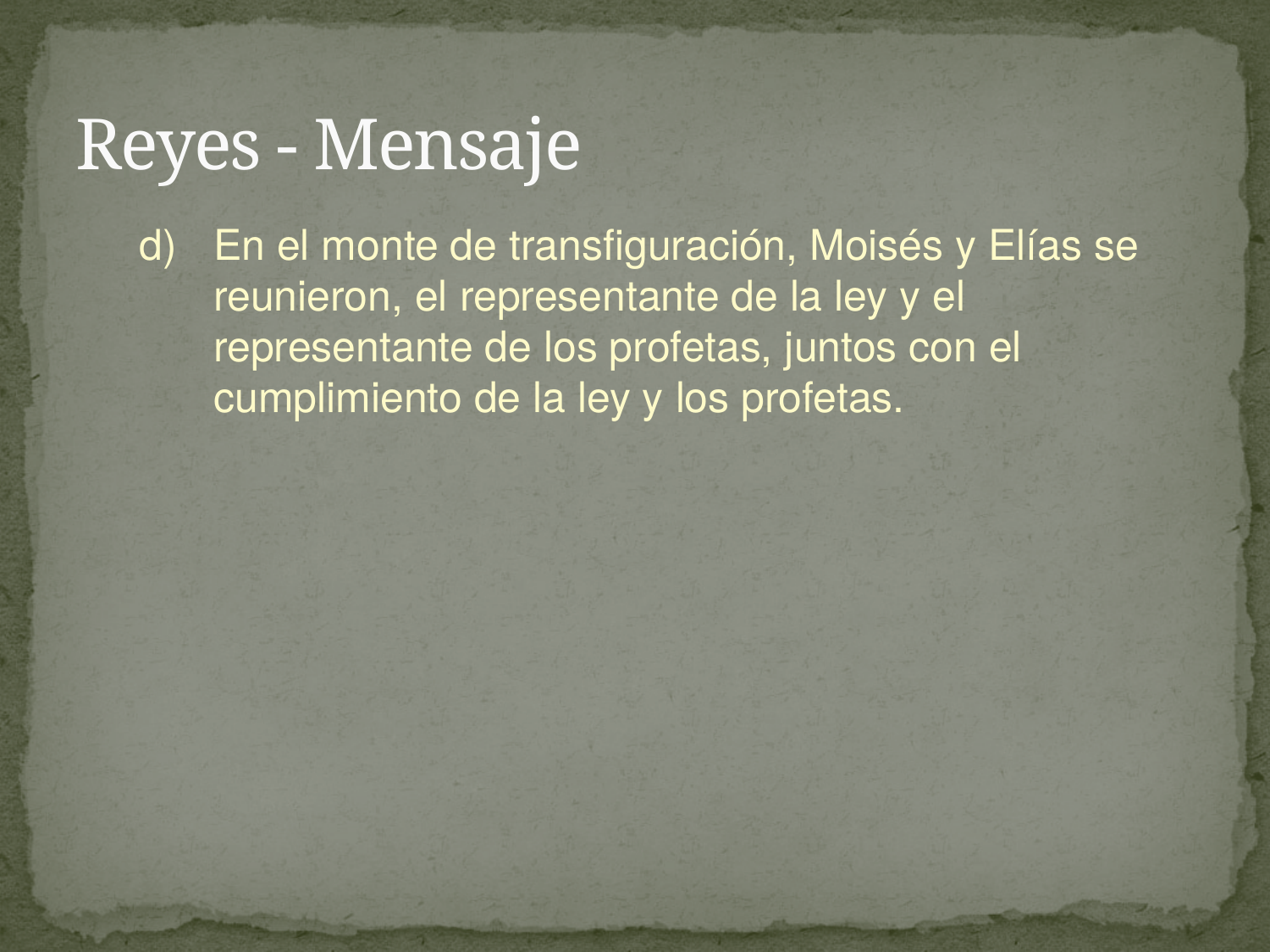

# Reyes - Mensaje
d)	En el monte de transfiguración, Moisés y Elías se reunieron, el representante de la ley y el representante de los profetas, juntos con el cumplimiento de la ley y los profetas.